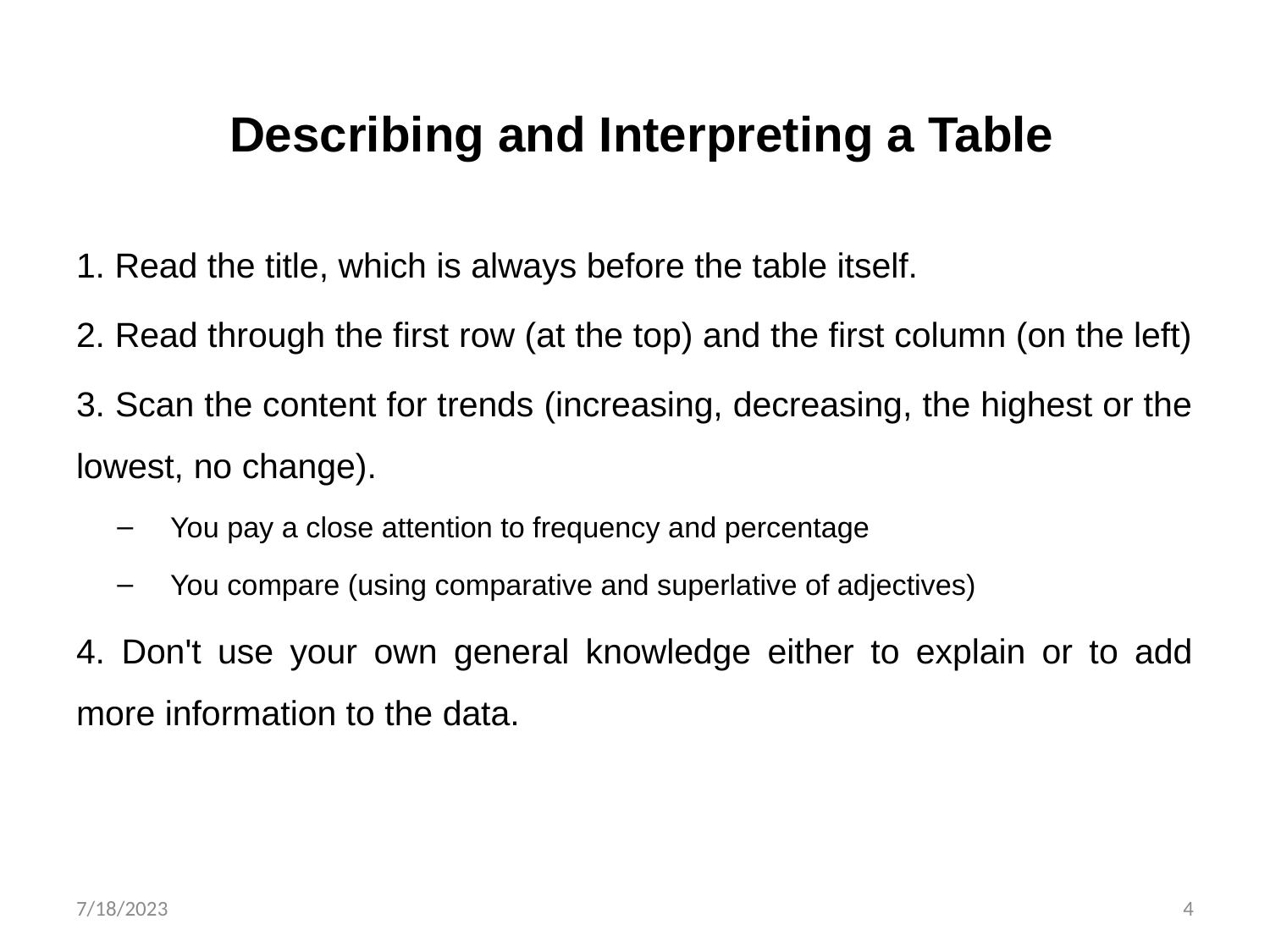

# Describing and Interpreting a Table
1. Read the title, which is always before the table itself.
2. Read through the first row (at the top) and the first column (on the left)
3. Scan the content for trends (increasing, decreasing, the highest or the lowest, no change).
You pay a close attention to frequency and percentage
You compare (using comparative and superlative of adjectives)
4. Don't use your own general knowledge either to explain or to add more information to the data.

7/18/2023
4